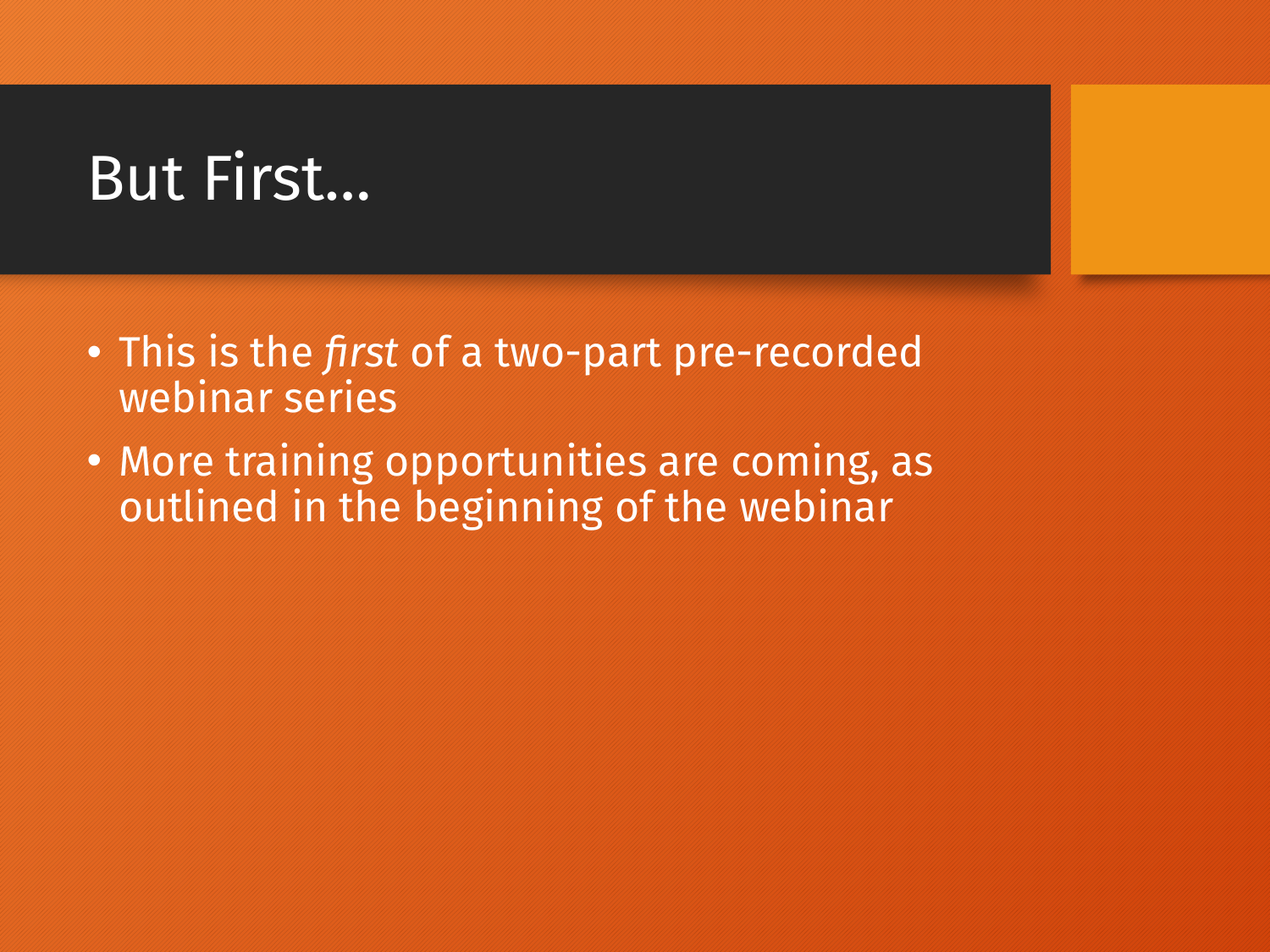

# But First…
This is the first of a two-part pre-recorded webinar series
More training opportunities are coming, as outlined in the beginning of the webinar